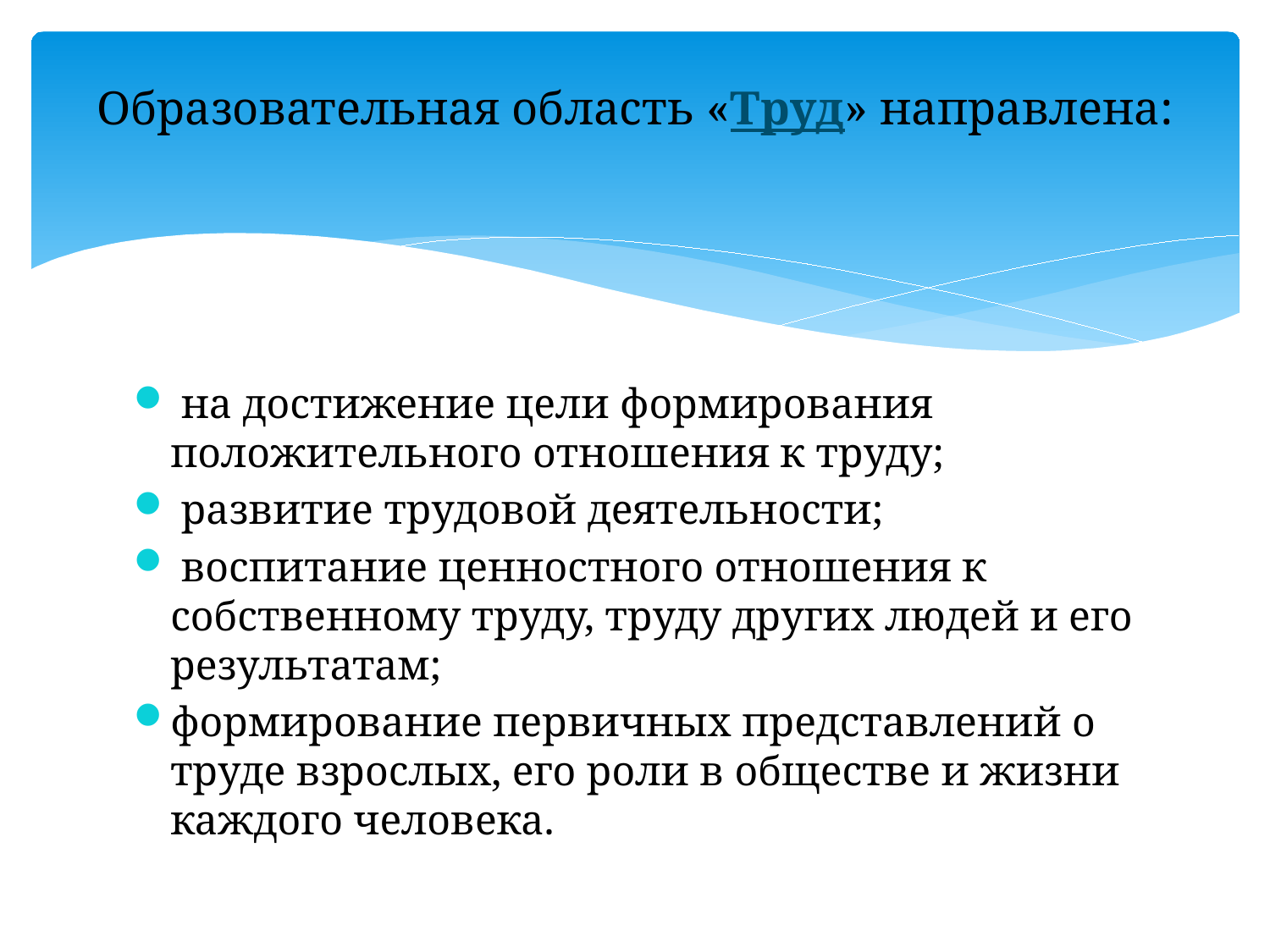

# Образовательная область «Труд» направлена:
 на достижение цели формирования положительного отношения к труду;
 развитие трудовой деятельности;
 воспитание ценностного отношения к собственному труду, труду других людей и его результатам;
формирование первичных представлений о труде взрослых, его роли в обществе и жизни каждого человека.